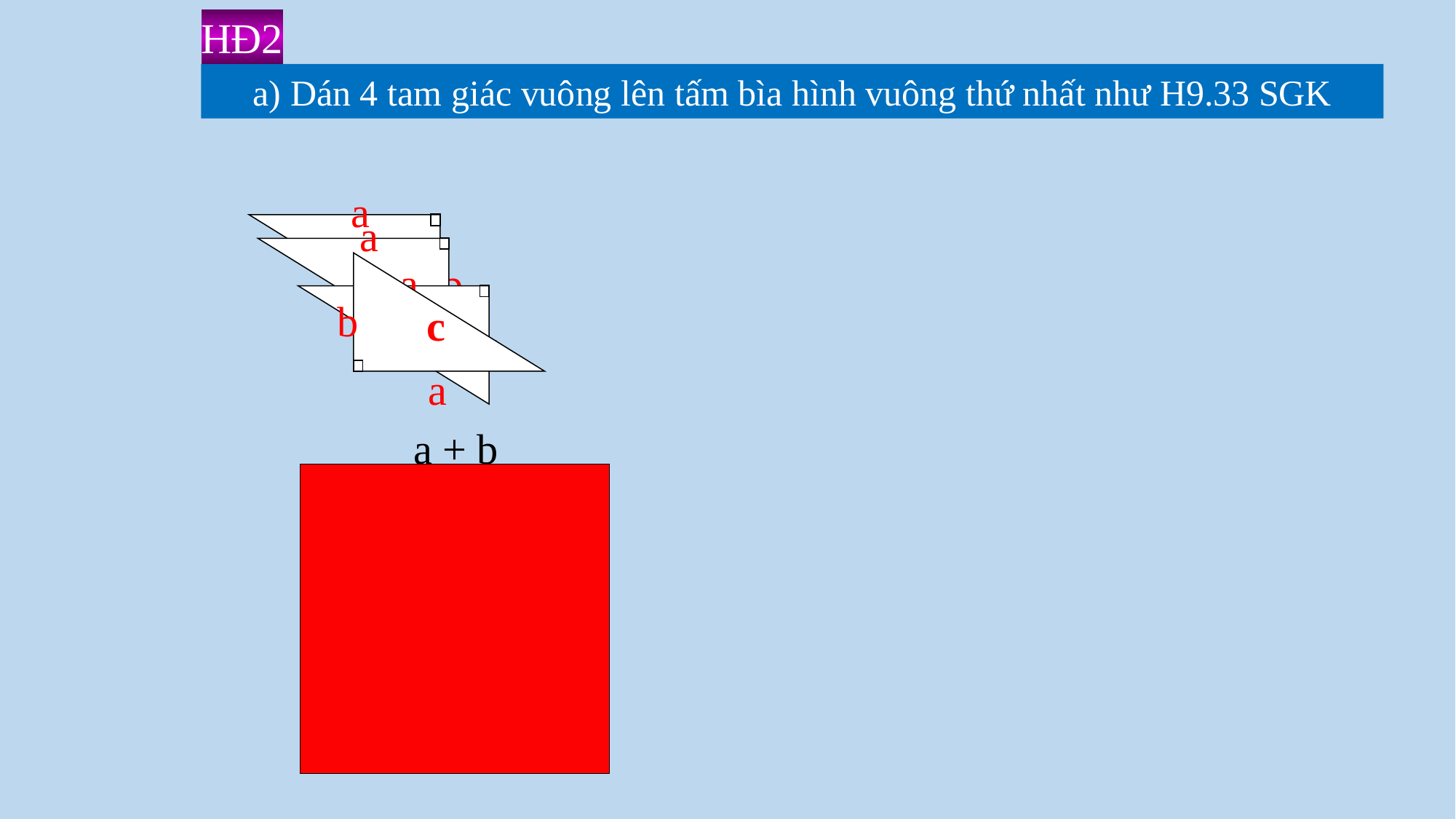

HĐ2
a) Dán 4 tam giác vuông lên tấm bìa hình vuông thứ nhất như H9.33 SGK
a

c
b

a

c
b

a

c
b

b
c
a

a + b